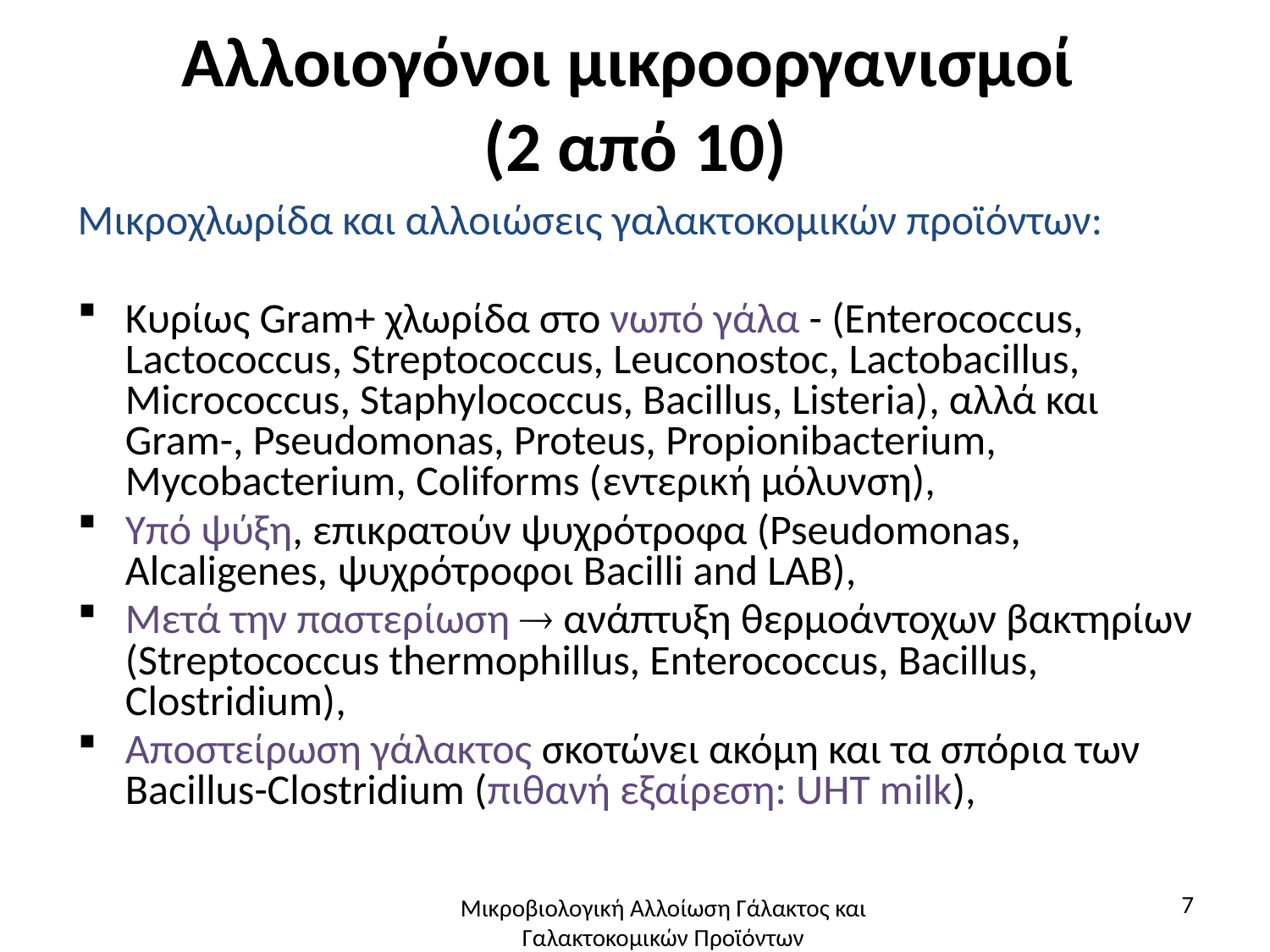

# Αλλοιογόνοι μικροοργανισμοί (2 από 10)
Μικροχλωρίδα και αλλοιώσεις γαλακτοκομικών προϊόντων:

Κυρίως Gram+ χλωρίδα στο νωπό γάλα - (Enterococcus, Lactococcus, Streptococcus, Leuconostoc, Lactobacillus, Micrococcus, Staphylococcus, Bacillus, Listeria), αλλά και Gram-, Pseudomonas, Proteus, Propionibacterium, Mycobacterium, Coliforms (εντερική μόλυνση),
Υπό ψύξη, επικρατούν ψυχρότροφα (Pseudomonas, Alcaligenes, ψυχρότροφοι Bacilli and LAB),
Μετά την παστερίωση → ανάπτυξη θερμοάντοχων βακτηρίων (Streptococcus thermophillus, Enterococcus, Bacillus, Clostridium),
Αποστείρωση γάλακτος σκοτώνει ακόμη και τα σπόρια των Bacillus-Clostridium (πιθανή εξαίρεση: UHT milk),
7
Μικροβιολογική Αλλοίωση Γάλακτος και Γαλακτοκομικών Προϊόντων